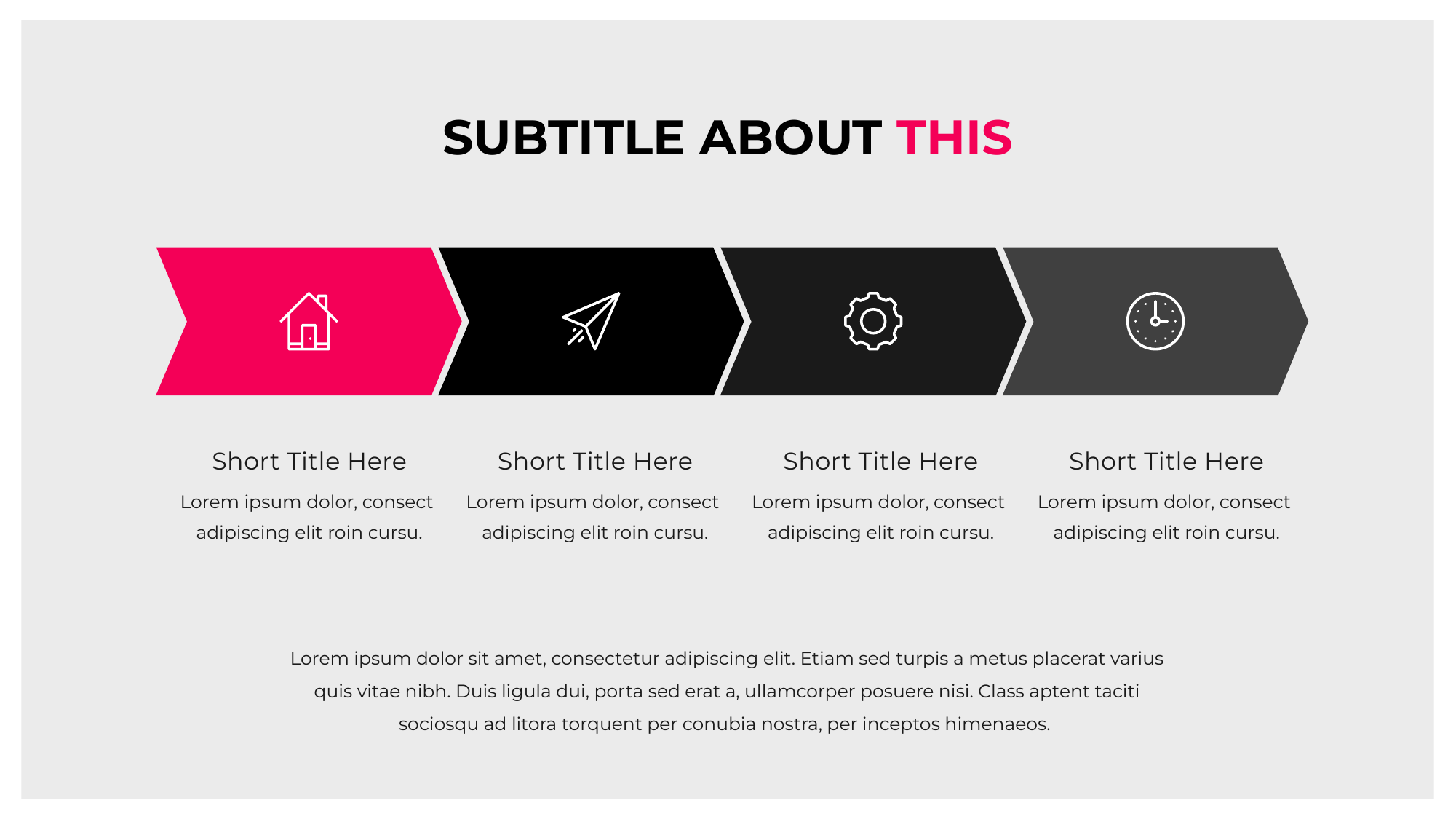

SUBTITLE ABOUT THIS

Short Title Here
Short Title Here
Short Title Here
Short Title Here
Lorem ipsum dolor, consect
adipiscing elit roin cursu.
Lorem ipsum dolor, consect
adipiscing elit roin cursu.
Lorem ipsum dolor, consect
adipiscing elit roin cursu.
Lorem ipsum dolor, consect
adipiscing elit roin cursu.
Lorem ipsum dolor sit amet, consectetur adipiscing elit. Etiam sed turpis a metus placerat varius quis vitae nibh. Duis ligula dui, porta sed erat a, ullamcorper posuere nisi. Class aptent taciti sociosqu ad litora torquent per conubia nostra, per inceptos himenaeos.